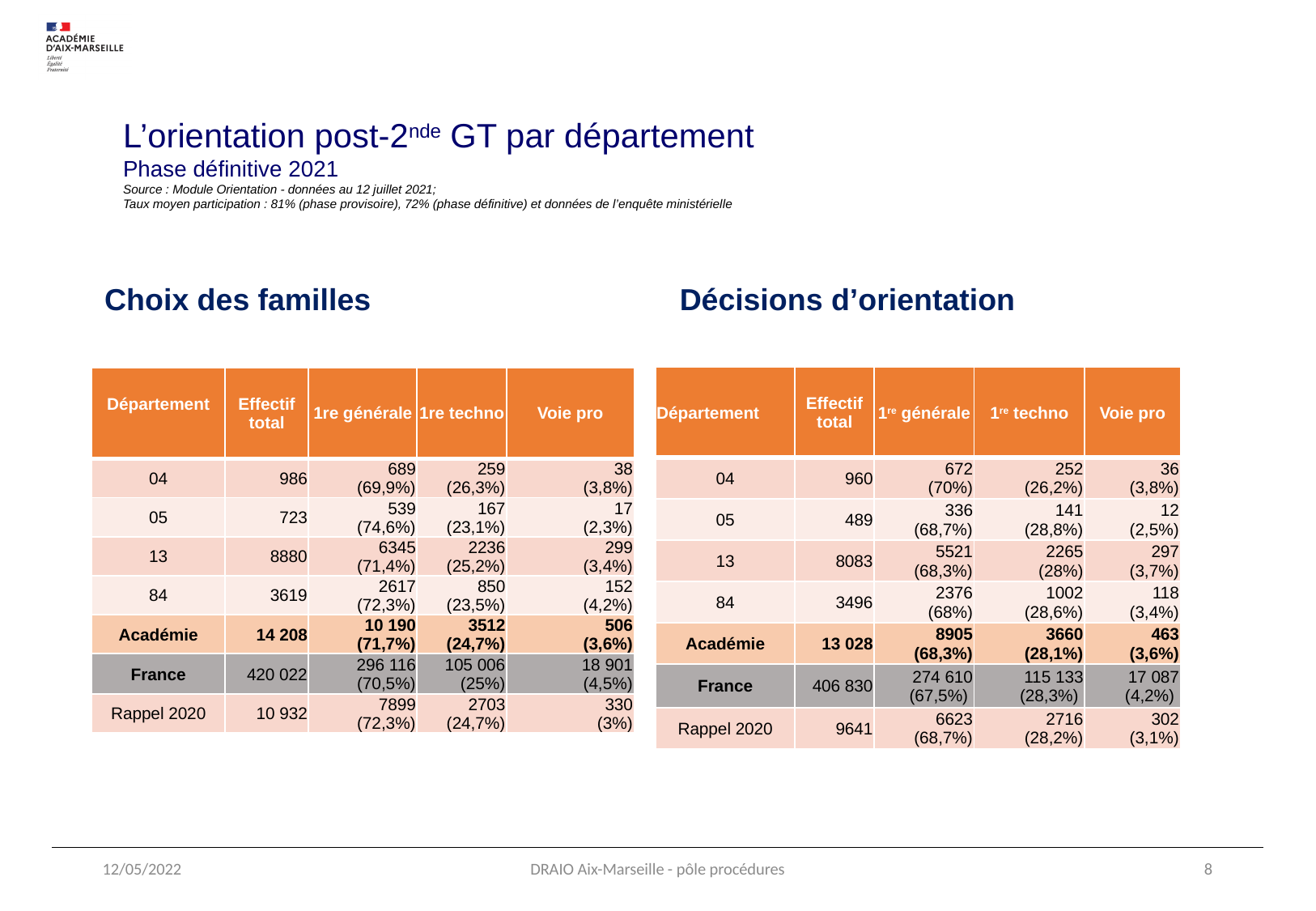

# L’orientation post-2nde GT par département Phase définitive 2021 Source : Module Orientation - données au 12 juillet 2021; Taux moyen participation : 81% (phase provisoire), 72% (phase définitive) et données de l’enquête ministérielle
Choix des familles

Décisions d’orientation

| Département | Effectif total | 1re générale | 1re techno | Voie pro |
| --- | --- | --- | --- | --- |
| 04 | 960 | 672 (70%) | 252 (26,2%) | 36 (3,8%) |
| 05 | 489 | 336 (68,7%) | 141 (28,8%) | 12 (2,5%) |
| 13 | 8083 | 5521 (68,3%) | 2265 (28%) | 297 (3,7%) |
| 84 | 3496 | 2376 (68%) | 1002 (28,6%) | 118 (3,4%) |
| Académie | 13 028 | 8905 (68,3%) | 3660 (28,1%) | 463 (3,6%) |
| France | 406 830 | 274 610 (67,5%) | 115 133 (28,3%) | 17 087 (4,2%) |
| Rappel 2020 | 9641 | 6623 (68,7%) | 2716 (28,2%) | 302 (3,1%) |
| Département | Effectif total | 1re générale | 1re techno | Voie pro |
| --- | --- | --- | --- | --- |
| 04 | 986 | 689 (69,9%) | 259 (26,3%) | 38 (3,8%) |
| 05 | 723 | 539 (74,6%) | 167 (23,1%) | 17 (2,3%) |
| 13 | 8880 | 6345 (71,4%) | 2236 (25,2%) | 299 (3,4%) |
| 84 | 3619 | 2617 (72,3%) | 850 (23,5%) | 152 (4,2%) |
| Académie | 14 208 | 10 190 (71,7%) | 3512 (24,7%) | 506 (3,6%) |
| France | 420 022 | 296 116 (70,5%) | 105 006 (25%) | 18 901 (4,5%) |
| Rappel 2020 | 10 932 | 7899 (72,3%) | 2703 (24,7%) | 330 (3%) |
12/05/2022
DRAIO Aix-Marseille - pôle procédures
8